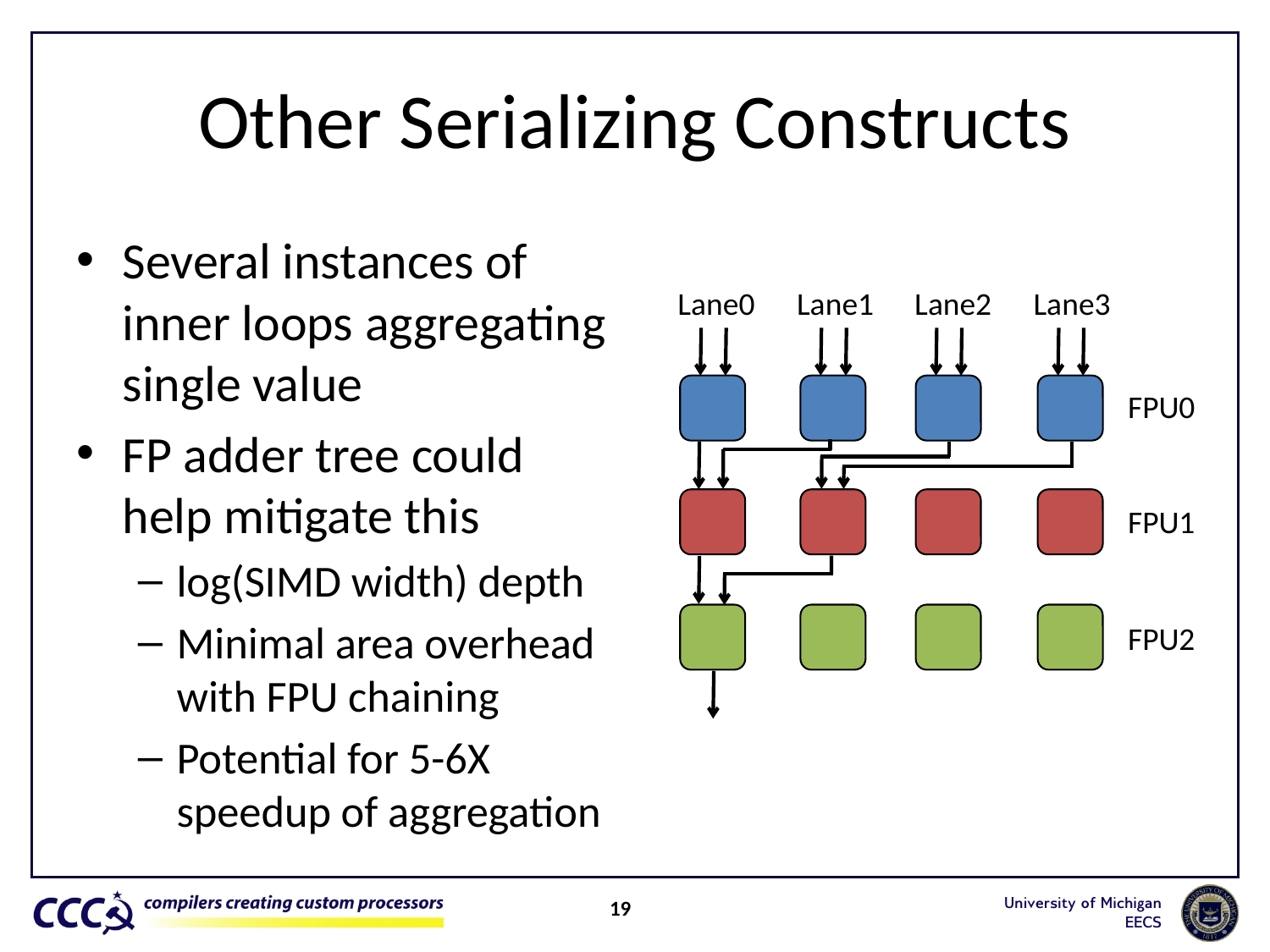

# Other Serializing Constructs
Several instances of inner loops aggregating single value
FP adder tree could help mitigate this
log(SIMD width) depth
Minimal area overhead with FPU chaining
Potential for 5-6X speedup of aggregation

Lane0
Lane1
Lane2
Lane3

FPU0

FPU1

FPU2
19